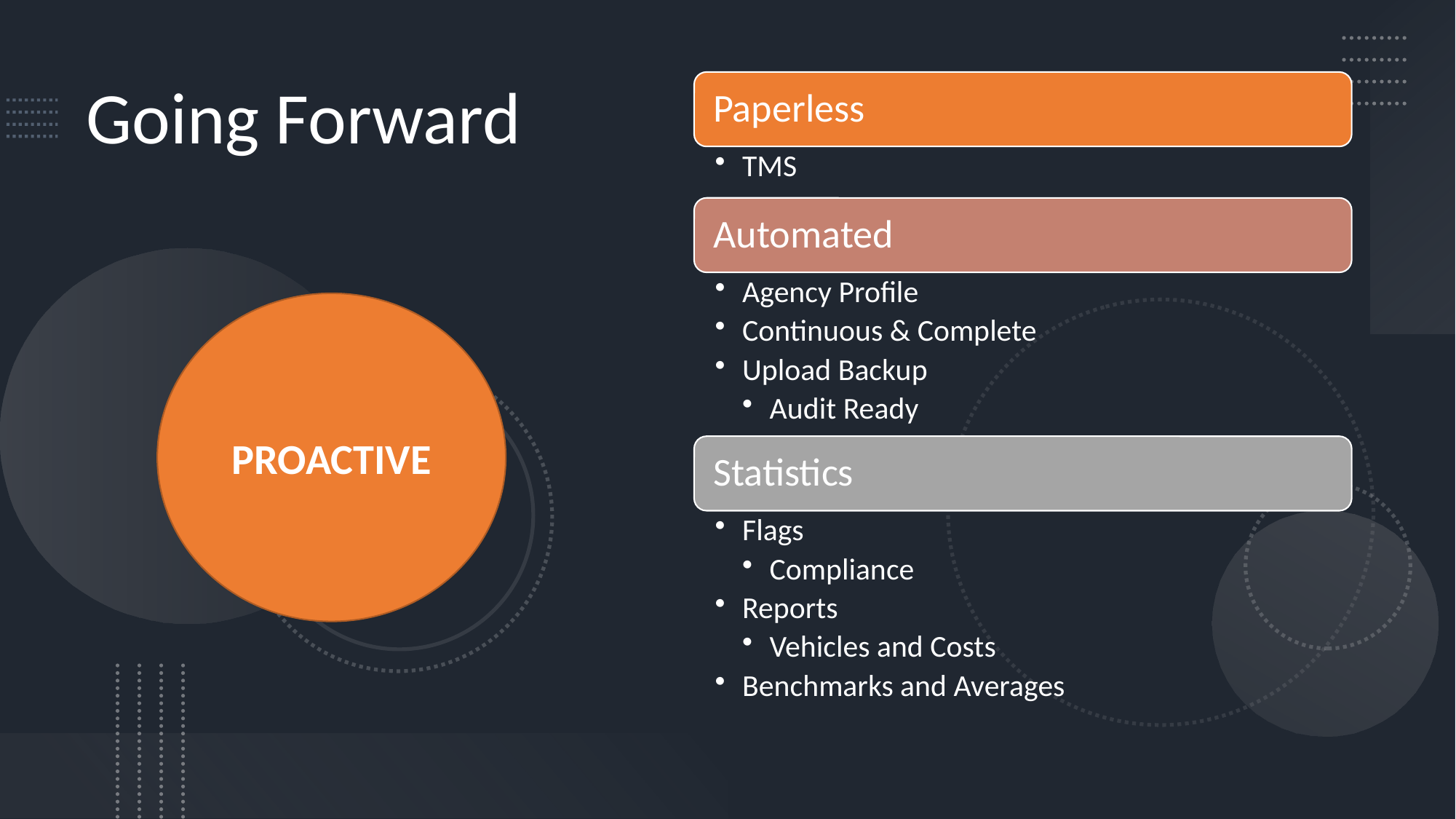

Paperless
TMS
Automated
Agency Profile
Continuous & Complete
Upload Backup
Audit Ready
Statistics
Flags
Compliance
Reports
Vehicles and Costs
Benchmarks and Averages
# Going Forward

PROACTIVE